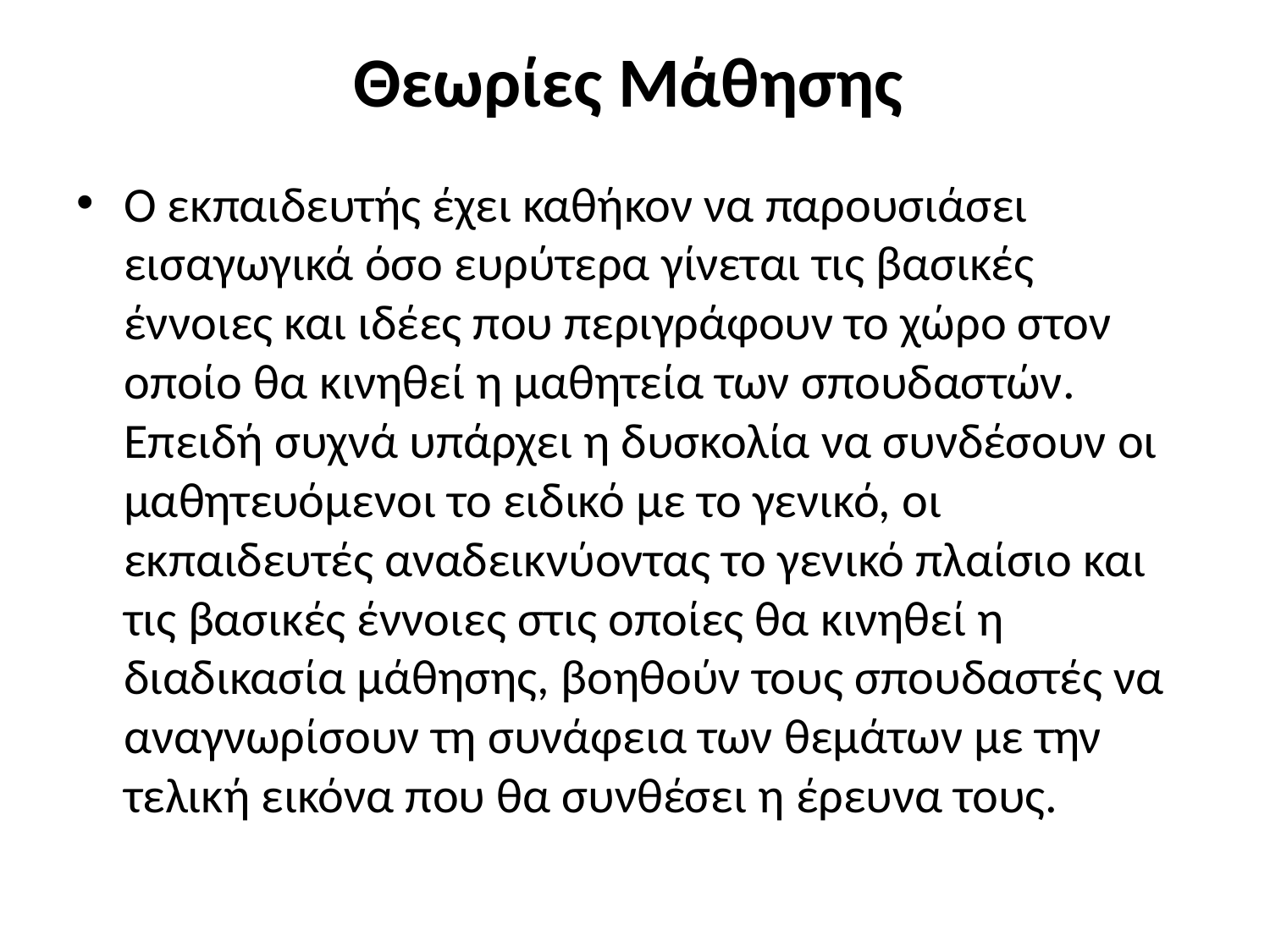

# Θεωρίες Μάθησης
Ο εκπαιδευτής έχει καθήκον να παρουσιάσει εισαγωγικά όσο ευρύτερα γίνεται τις βασικές έννοιες και ιδέες που περιγράφουν το χώρο στον οποίο θα κινηθεί η μαθητεία των σπουδαστών. Επειδή συχνά υπάρχει η δυσκολία να συνδέσουν οι μαθητευόμενοι το ειδικό με το γενικό, οι εκπαιδευτές αναδεικνύοντας το γενικό πλαίσιο και τις βασικές έννοιες στις οποίες θα κινηθεί η διαδικασία μάθησης, βοηθούν τους σπουδαστές να αναγνωρίσουν τη συνάφεια των θεμάτων με την τελική εικόνα που θα συνθέσει η έρευνα τους.